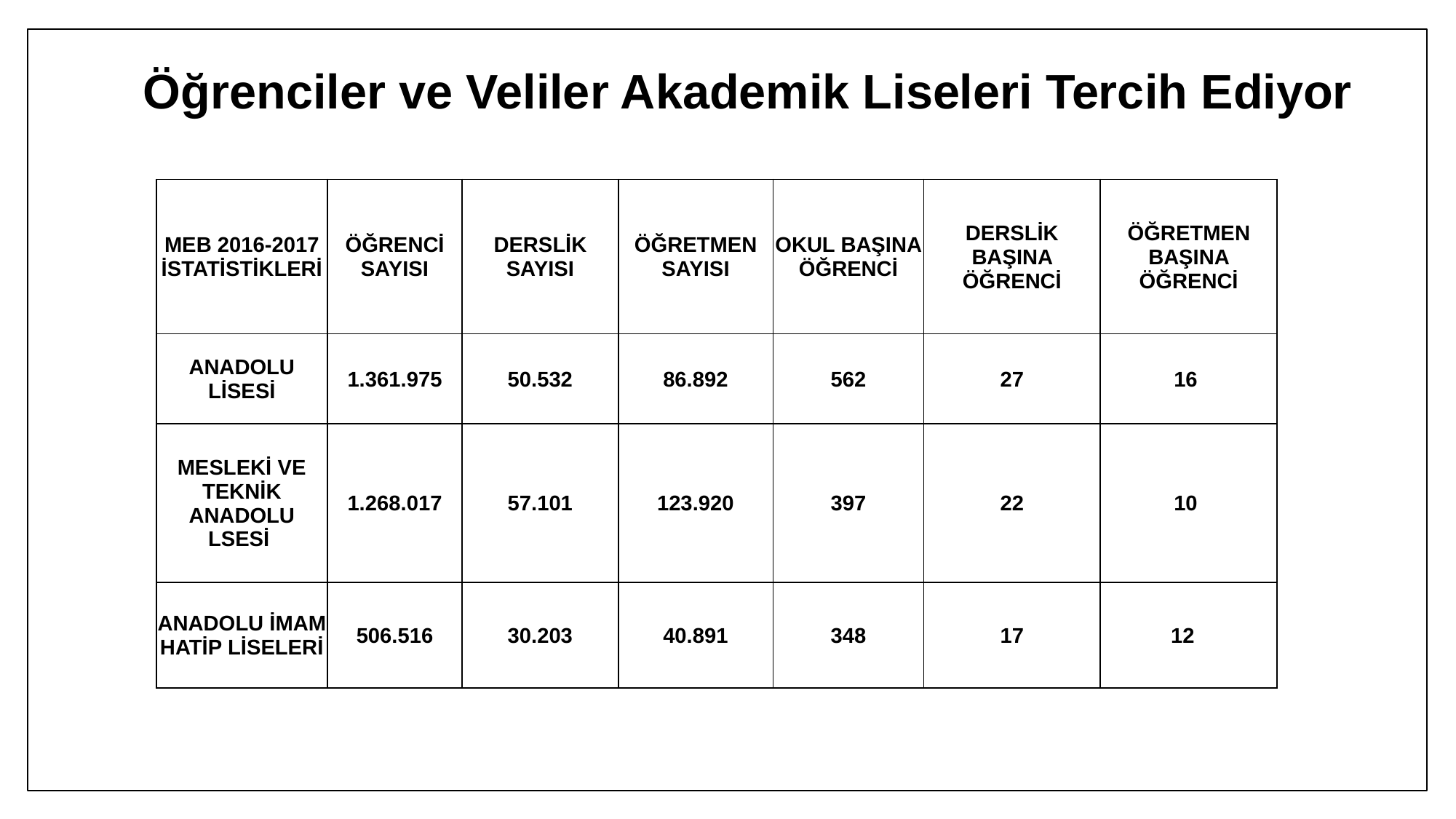

# Öğrenciler ve Veliler Akademik Liseleri Tercih Ediyor
| MEB 2016-2017 İSTATİSTİKLERİ | ÖĞRENCİ SAYISI | DERSLİK SAYISI | ÖĞRETMEN SAYISI | OKUL BAŞINA ÖĞRENCİ | DERSLİK BAŞINA ÖĞRENCİ | ÖĞRETMEN BAŞINA ÖĞRENCİ |
| --- | --- | --- | --- | --- | --- | --- |
| ANADOLU LİSESİ | 1.361.975 | 50.532 | 86.892 | 562 | 27 | 16 |
| MESLEKİ VE TEKNİK ANADOLU LSESİ | 1.268.017 | 57.101 | 123.920 | 397 | 22 | 10 |
| ANADOLU İMAM HATİP LİSELERİ | 506.516 | 30.203 | 40.891 | 348 | 17 | 12 |